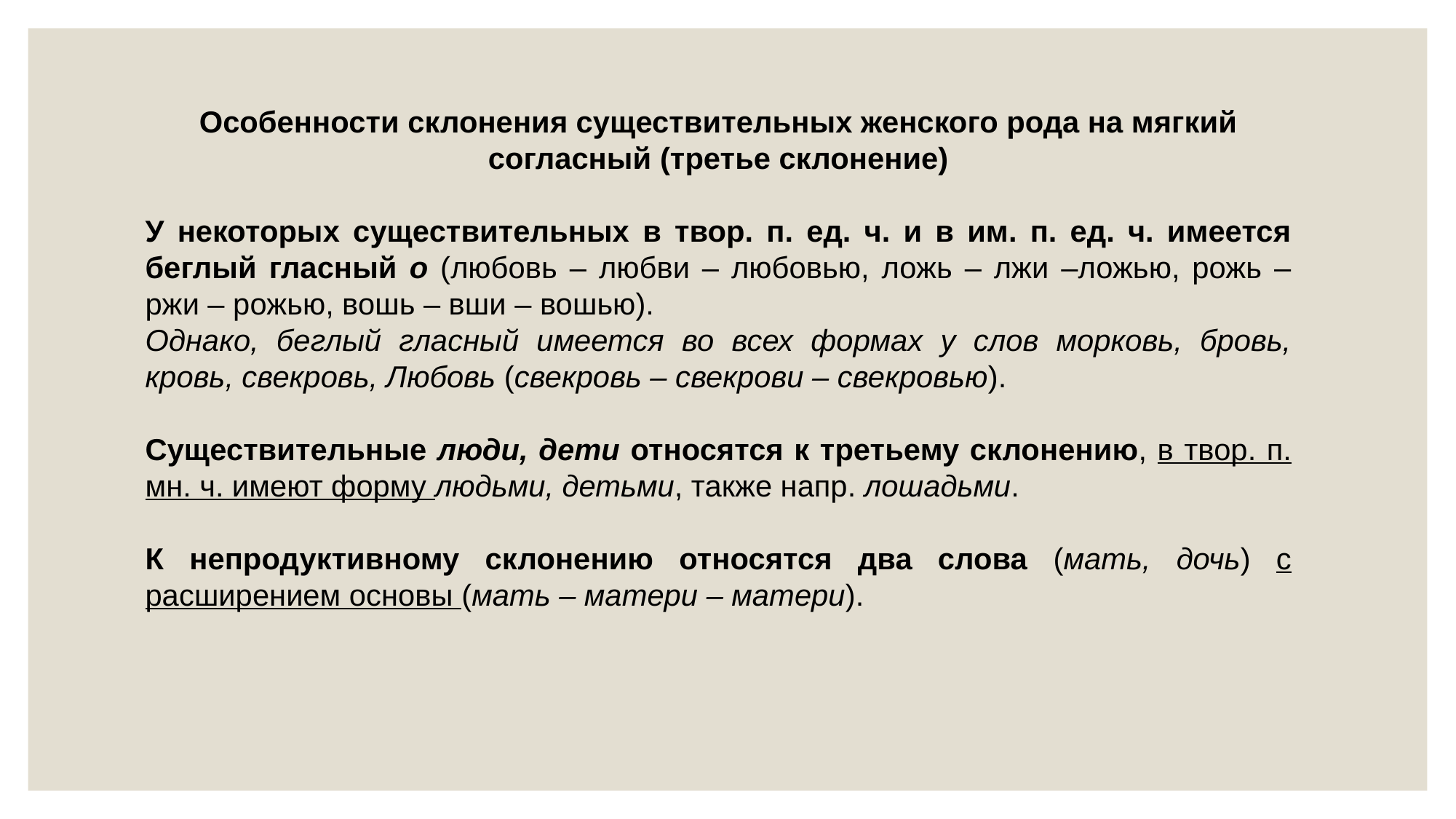

Особенности склонения существительных женского рода на мягкий согласный (третье склонение)

У некоторых существительных в твор. п. ед. ч. и в им. п. ед. ч. имеется беглый гласный о (любовь – любви – любовью, ложь – лжи –ложью, рожь – ржи – рожью, вошь – вши – вошью).
Однако, беглый гласный имеется во всех формах у слов морковь, бровь, кровь, свекровь, Любовь (свекровь – свекрови – свекровью).

Существительные люди, дети относятся к третьему склонению, в твор. п. мн. ч. имеют форму людьми, детьми, также напр. лошадьми.

К непродуктивному склонению относятся два слова (мать, дочь) с расширением основы (мать – матери – матери).